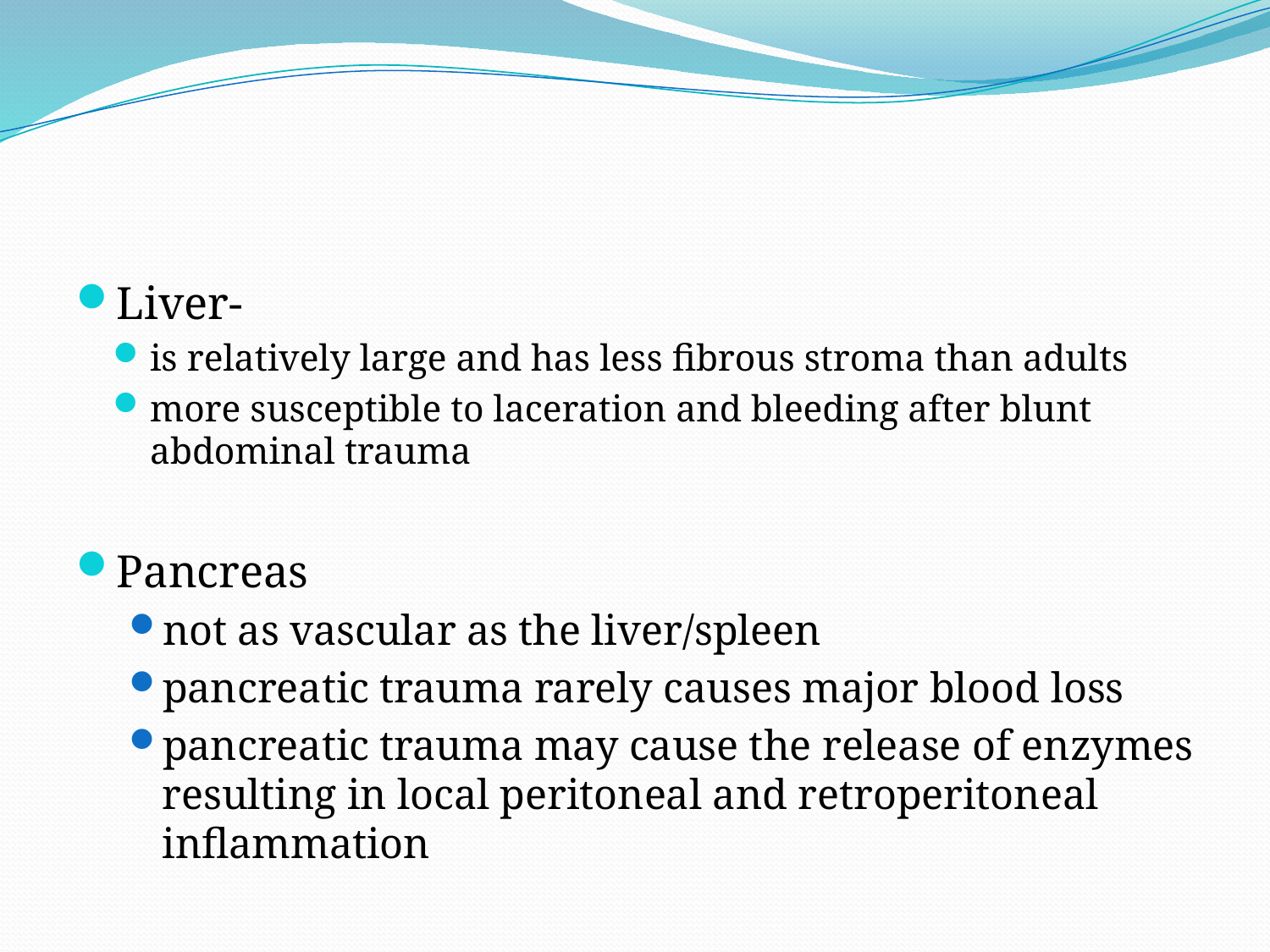

#
Liver-
is relatively large and has less fibrous stroma than adults
more susceptible to laceration and bleeding after blunt abdominal trauma

Pancreas
not as vascular as the liver/spleen
pancreatic trauma rarely causes major blood loss
pancreatic trauma may cause the release of enzymes resulting in local peritoneal and retroperitoneal inflammation